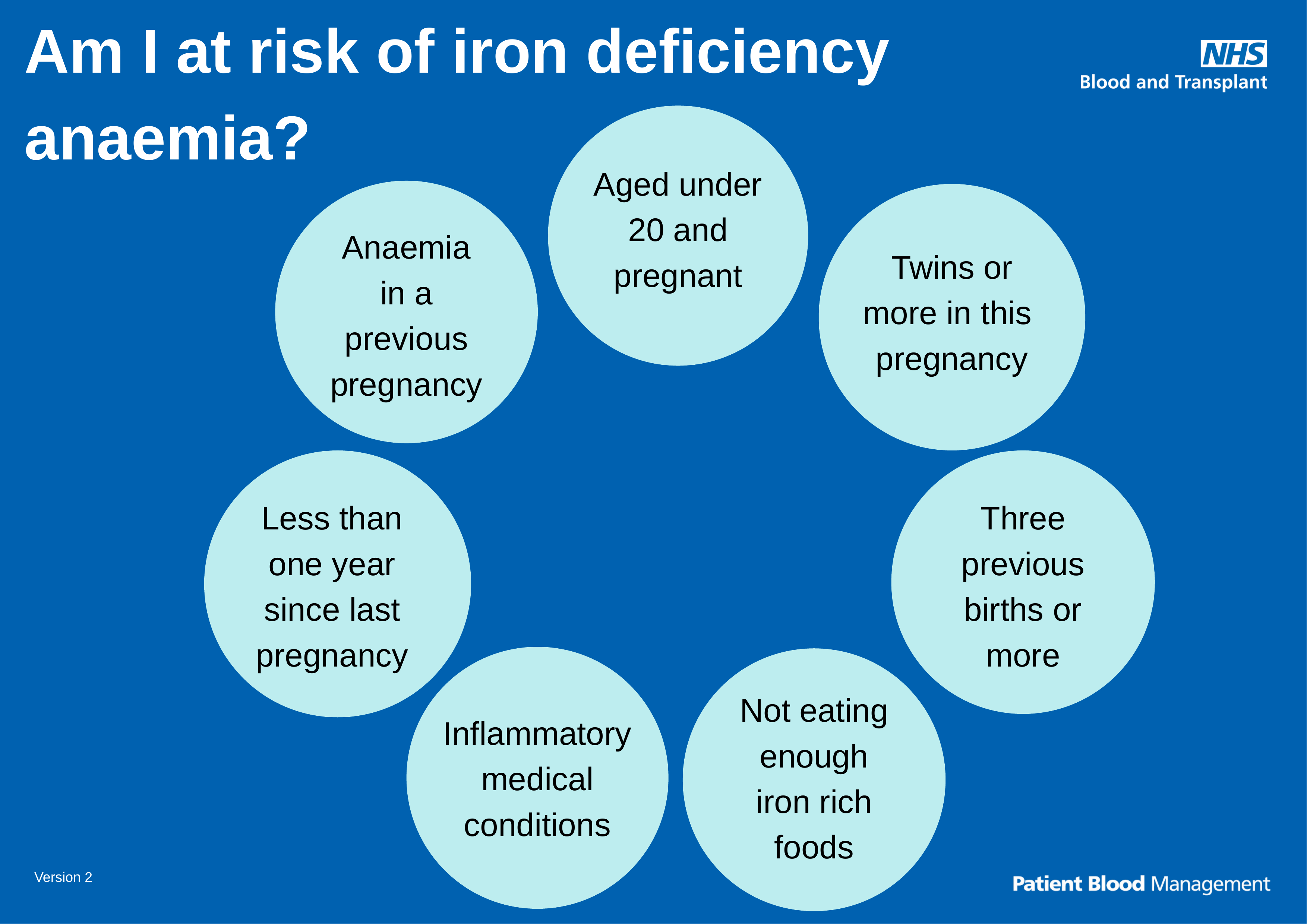

Am I at risk of iron deficiency anaemia?

Aged under 20 and pregnant

Anaemia in a previous pregnancy

Twins or more in this  pregnancy

Less than one year since last pregnancy

Three previous births or more

Inflammatory medical conditions

Not eating enough iron rich foods

Version 2